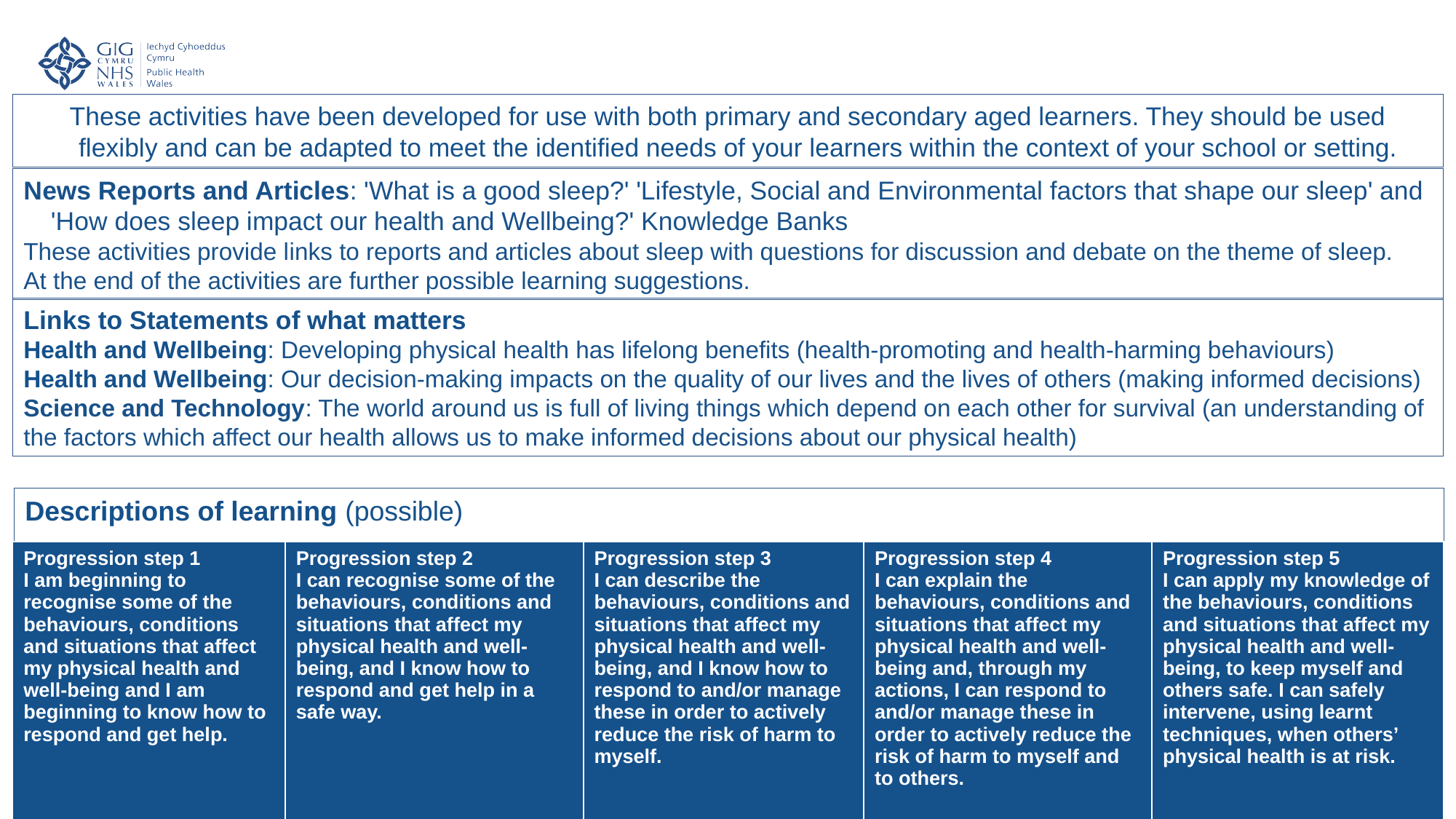

These activities have been developed for use with both primary and secondary aged learners. They should be used flexibly and can be adapted to meet the identified needs of your learners within the context of your school or setting.
News Reports and Articles: 'What is a good sleep?' 'Lifestyle, Social and Environmental factors that shape our sleep' and 'How does sleep impact our health and Wellbeing?' Knowledge Banks
These activities provide links to reports and articles about sleep with questions for discussion and debate on the theme of sleep.
At the end of the activities are further possible learning suggestions.
Links to Statements of what matters
Health and Wellbeing: Developing physical health has lifelong benefits (health-promoting and health-harming behaviours)
Health and Wellbeing: Our decision-making impacts on the quality of our lives and the lives of others (making informed decisions)
Science and Technology: The world around us is full of living things which depend on each other for survival (an understanding of the factors which affect our health allows us to make informed decisions about our physical health)
Descriptions of learning (possible)

| Progression step 1 I am beginning to recognise some of the behaviours, conditions and situations that affect my physical health and well-being and I am beginning to know how to respond and get help. | Progression step 2 I can recognise some of the behaviours, conditions and situations that affect my physical health and well-being, and I know how to respond and get help in a safe way. | Progression step 3 I can describe the behaviours, conditions and situations that affect my physical health and well-being, and I know how to respond to and/or manage these in order to actively reduce the risk of harm to myself. | Progression step 4 I can explain the behaviours, conditions and situations that affect my physical health and well-being and, through my actions, I can respond to and/or manage these in order to actively reduce the risk of harm to myself and to others. | Progression step 5 I can apply my knowledge of the behaviours, conditions and situations that affect my physical health and well-being, to keep myself and others safe. I can safely intervene, using learnt techniques, when others’ physical health is at risk. |
| --- | --- | --- | --- | --- |